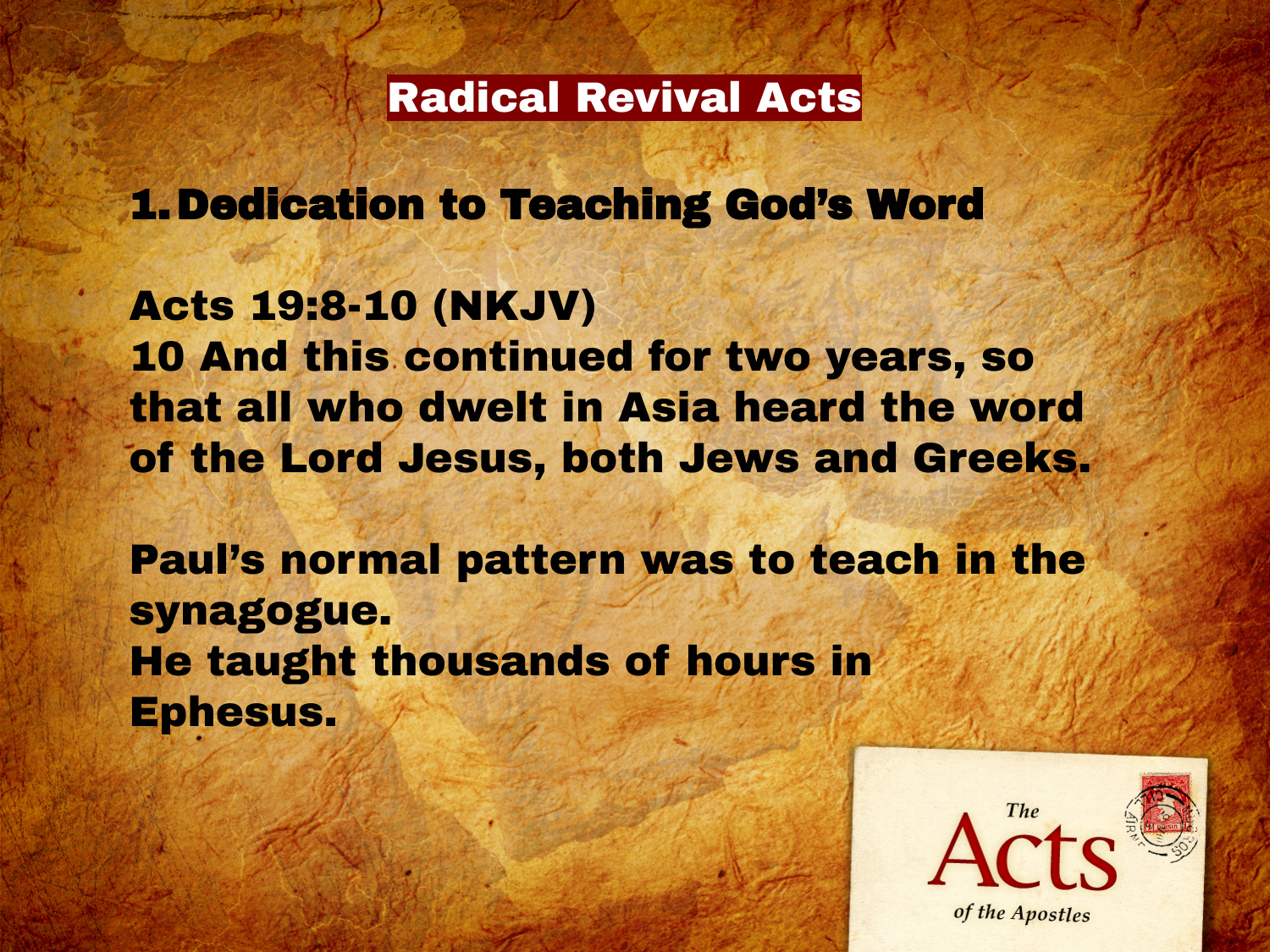

Radical Revival Acts
Dedication to Teaching God’s Word

Acts 19:8-10 (NKJV)
10 And this continued for two years, so that all who dwelt in Asia heard the word of the Lord Jesus, both Jews and Greeks.

Paul’s normal pattern was to teach in the synagogue.
He taught thousands of hours in Ephesus.